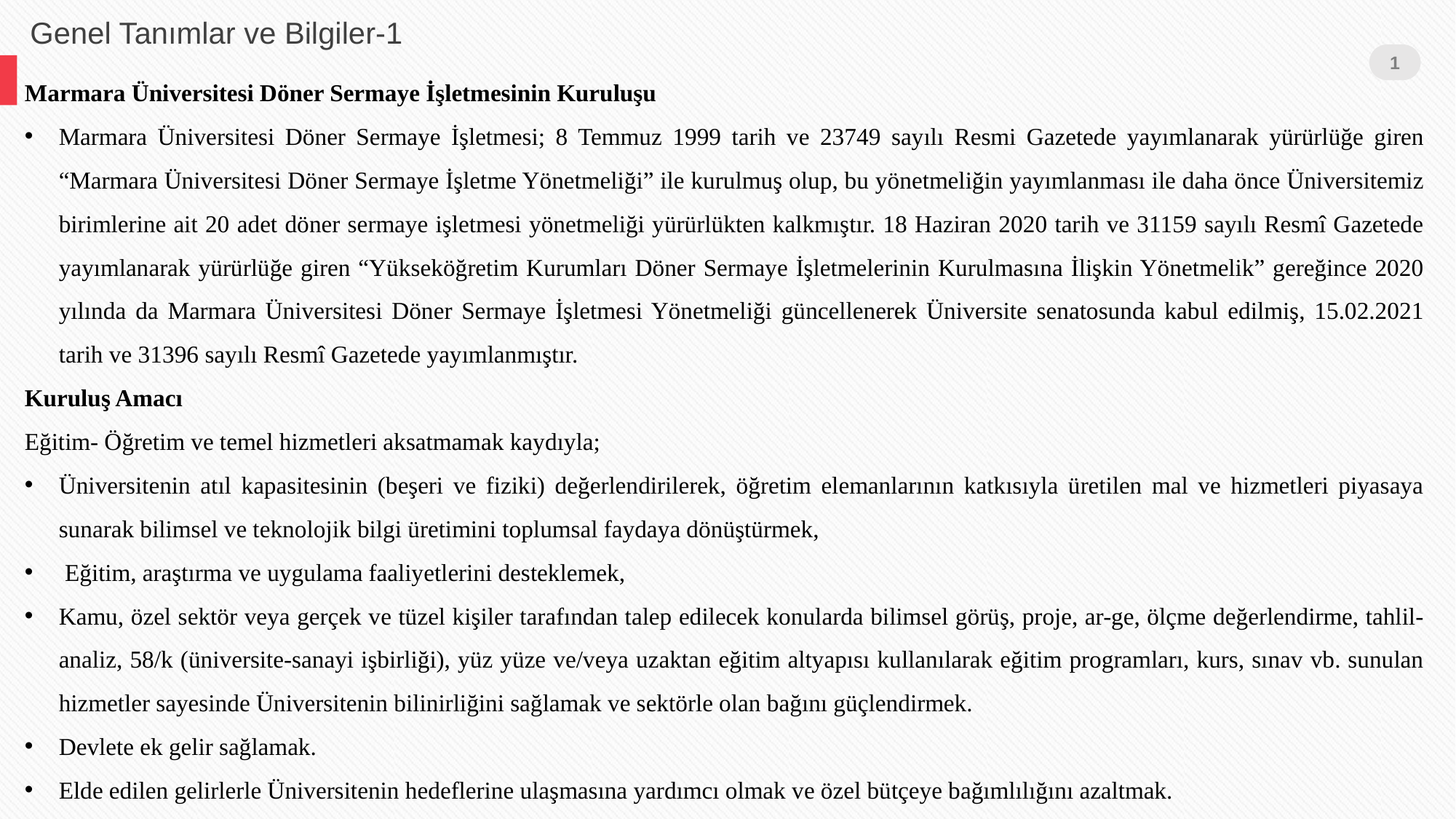

Genel Tanımlar ve Bilgiler-1
1
Marmara Üniversitesi Döner Sermaye İşletmesinin Kuruluşu
Marmara Üniversitesi Döner Sermaye İşletmesi; 8 Temmuz 1999 tarih ve 23749 sayılı Resmi Gazetede yayımlanarak yürürlüğe giren “Marmara Üniversitesi Döner Sermaye İşletme Yönetmeliği” ile kurulmuş olup, bu yönetmeliğin yayımlanması ile daha önce Üniversitemiz birimlerine ait 20 adet döner sermaye işletmesi yönetmeliği yürürlükten kalkmıştır. 18 Haziran 2020 tarih ve 31159 sayılı Resmî Gazetede yayımlanarak yürürlüğe giren “Yükseköğretim Kurumları Döner Sermaye İşletmelerinin Kurulmasına İlişkin Yönetmelik” gereğince 2020 yılında da Marmara Üniversitesi Döner Sermaye İşletmesi Yönetmeliği güncellenerek Üniversite senatosunda kabul edilmiş, 15.02.2021 tarih ve 31396 sayılı Resmî Gazetede yayımlanmıştır.
Kuruluş Amacı
Eğitim- Öğretim ve temel hizmetleri aksatmamak kaydıyla;
Üniversitenin atıl kapasitesinin (beşeri ve fiziki) değerlendirilerek, öğretim elemanlarının katkısıyla üretilen mal ve hizmetleri piyasaya sunarak bilimsel ve teknolojik bilgi üretimini toplumsal faydaya dönüştürmek,
 Eğitim, araştırma ve uygulama faaliyetlerini desteklemek,
Kamu, özel sektör veya gerçek ve tüzel kişiler tarafından talep edilecek konularda bilimsel görüş, proje, ar-ge, ölçme değerlendirme, tahlil-analiz, 58/k (üniversite-sanayi işbirliği), yüz yüze ve/veya uzaktan eğitim altyapısı kullanılarak eğitim programları, kurs, sınav vb. sunulan hizmetler sayesinde Üniversitenin bilinirliğini sağlamak ve sektörle olan bağını güçlendirmek.
Devlete ek gelir sağlamak.
Elde edilen gelirlerle Üniversitenin hedeflerine ulaşmasına yardımcı olmak ve özel bütçeye bağımlılığını azaltmak.